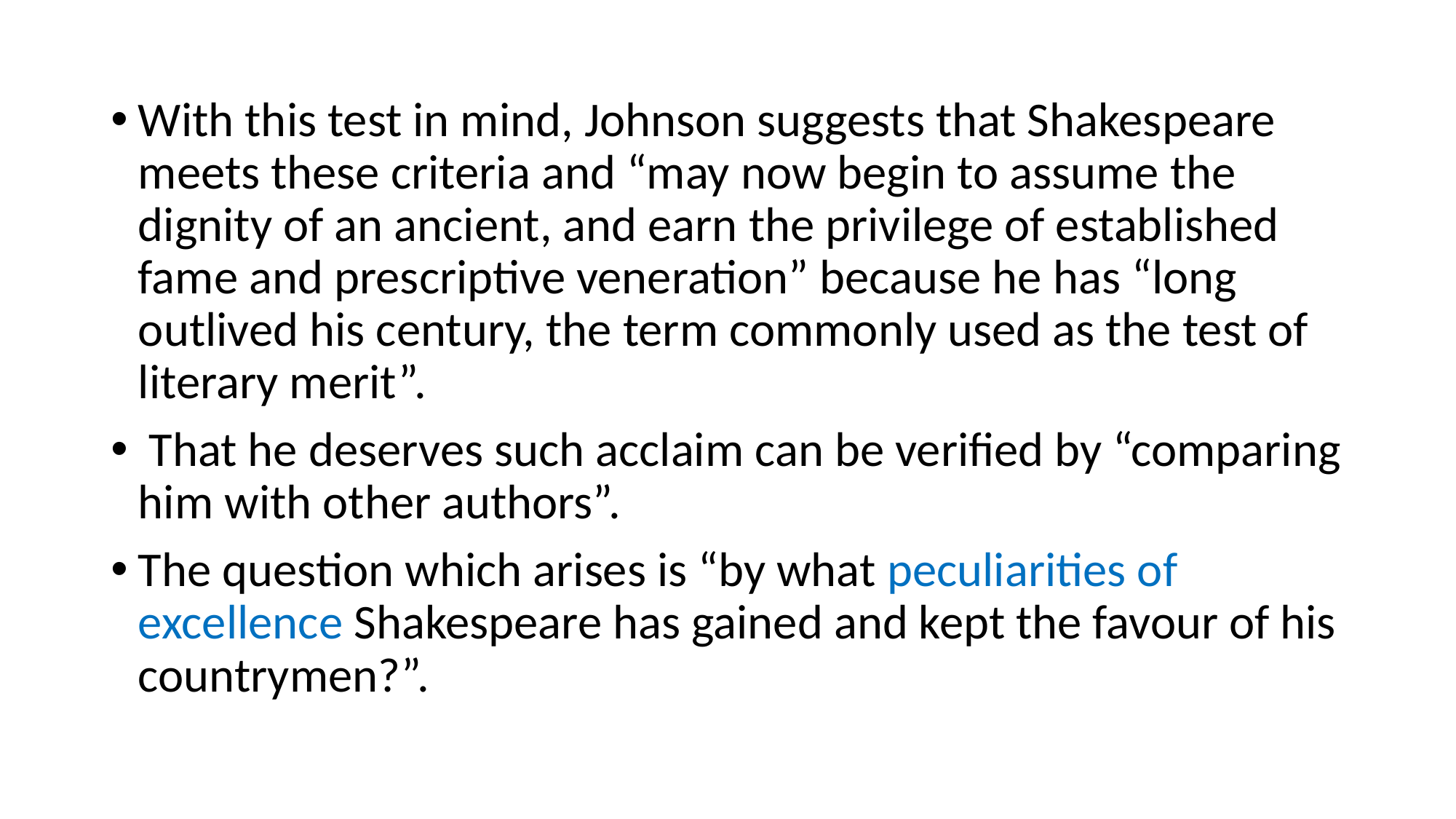

With this test in mind, Johnson suggests that Shakespeare meets these criteria and “may now begin to assume the dignity of an ancient, and earn the privilege of established fame and prescriptive veneration” because he has “long outlived his century, the term commonly used as the test of literary merit”.
 That he deserves such acclaim can be verified by “comparing him with other authors”.
The question which arises is “by what peculiarities of excellence Shakespeare has gained and kept the favour of his countrymen?”.